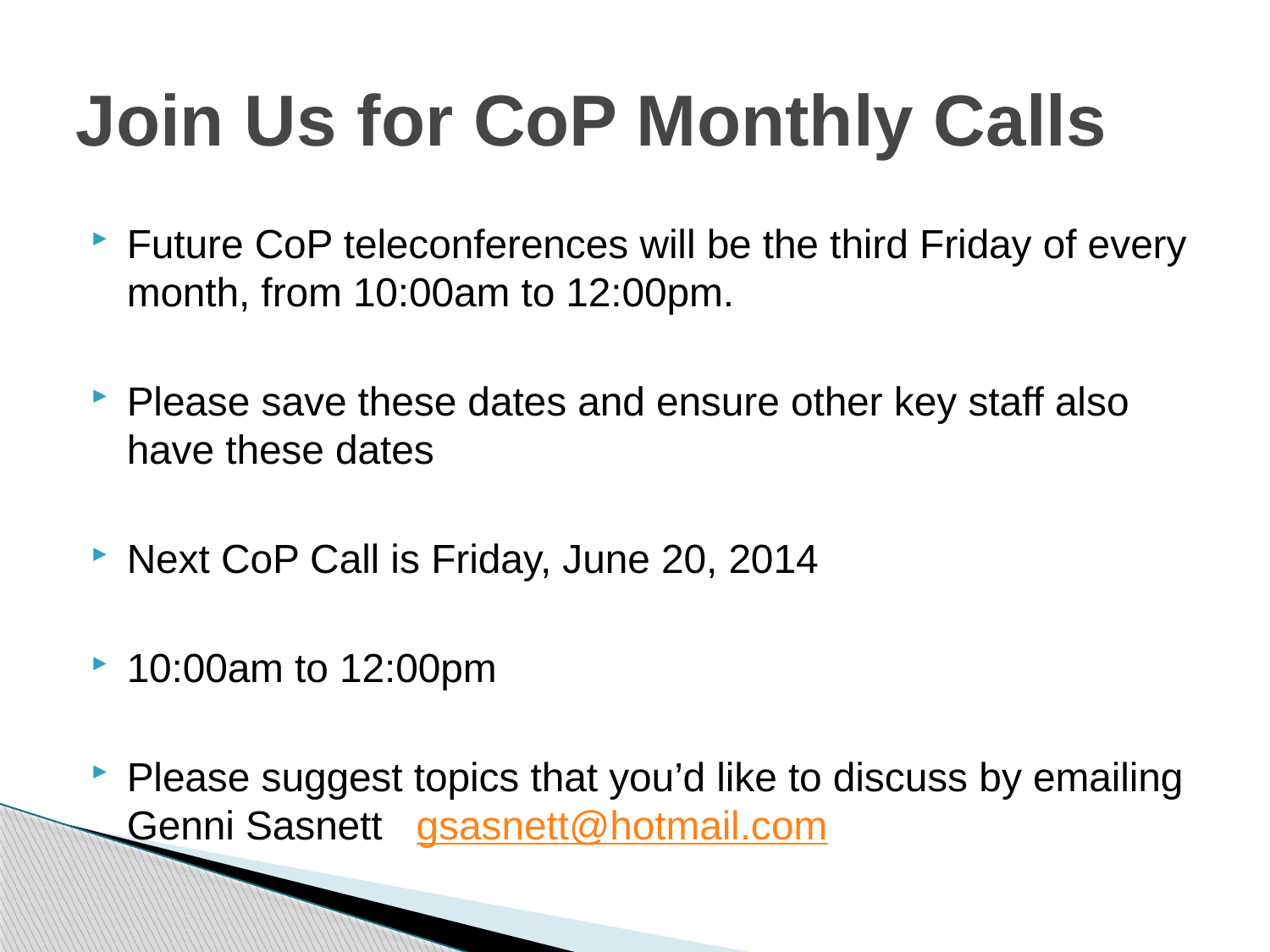

# Join Us for CoP Monthly Calls
Future CoP teleconferences will be the third Friday of every month, from 10:00am to 12:00pm.

Please save these dates and ensure other key staff also have these dates

Next CoP Call is Friday, June 20, 2014

10:00am to 12:00pm

Please suggest topics that you’d like to discuss by emailing Genni Sasnett   gsasnett@hotmail.com